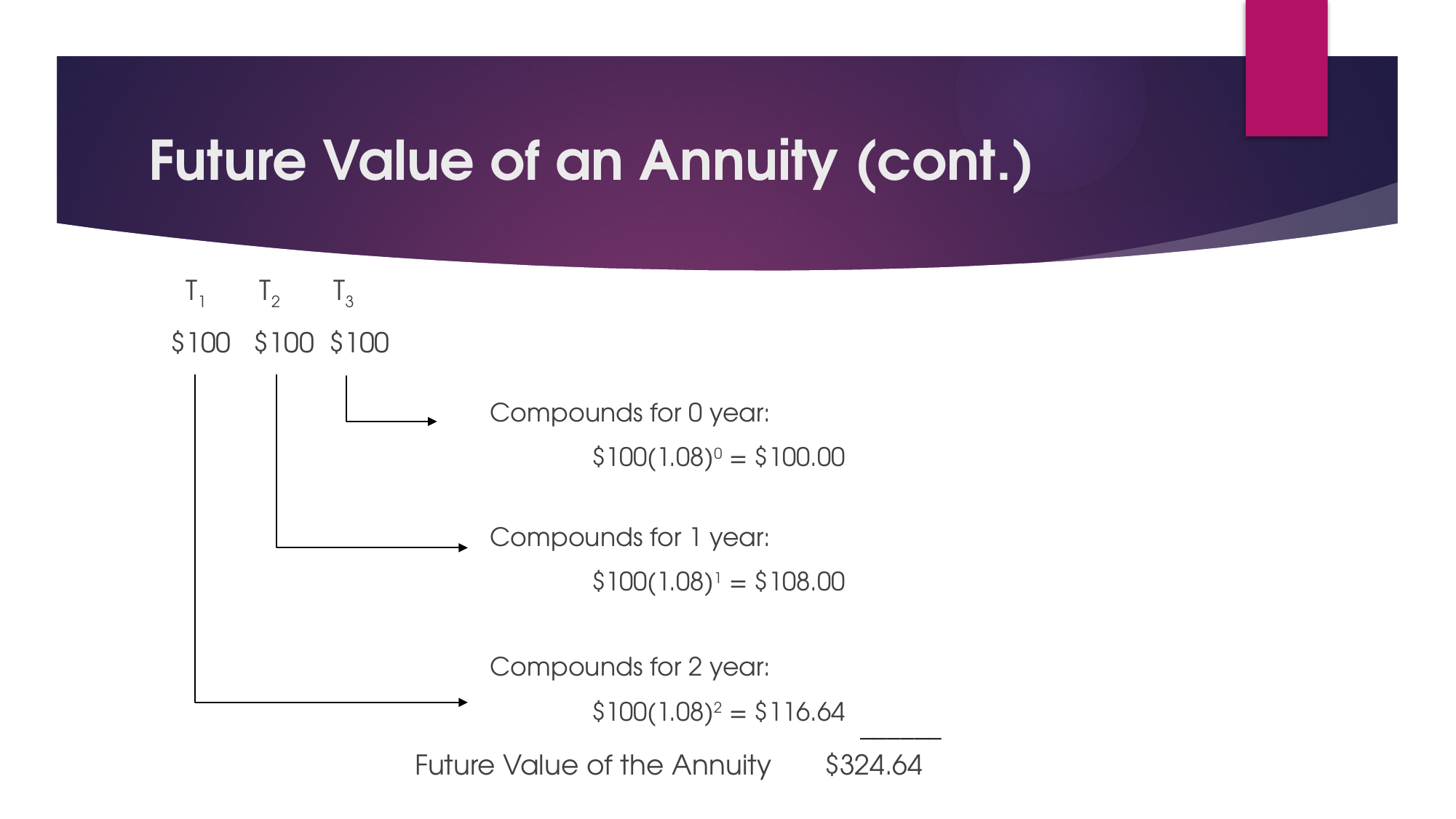

# Future Value of an Annuity (cont.)
  T1       T2       T3
$100   $100  $100

Compounds for 0 year:
			$100(1.08)0 = $100.00
Compounds for 1 year:
			$100(1.08)1 = $108.00
Compounds for 2 year:
			$100(1.08)2 = $116.64
______
Future Value of the Annuity       $324.64